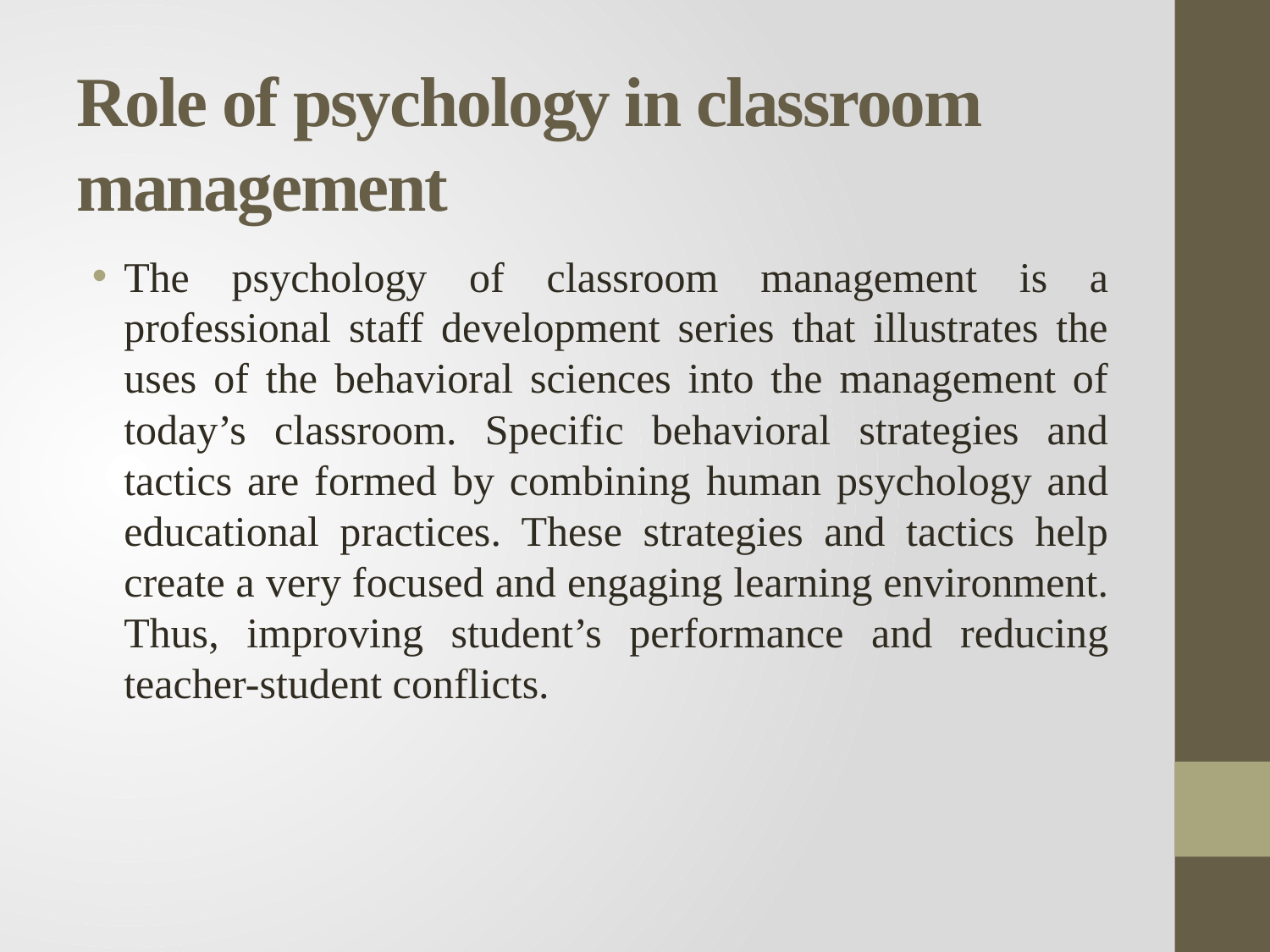

# Role of psychology in classroom management
The psychology of classroom management is a professional staff development series that illustrates the uses of the behavioral sciences into the management of today’s classroom. Specific behavioral strategies and tactics are formed by combining human psychology and educational practices. These strategies and tactics help create a very focused and engaging learning environment. Thus, improving student’s performance and reducing teacher-student conflicts.